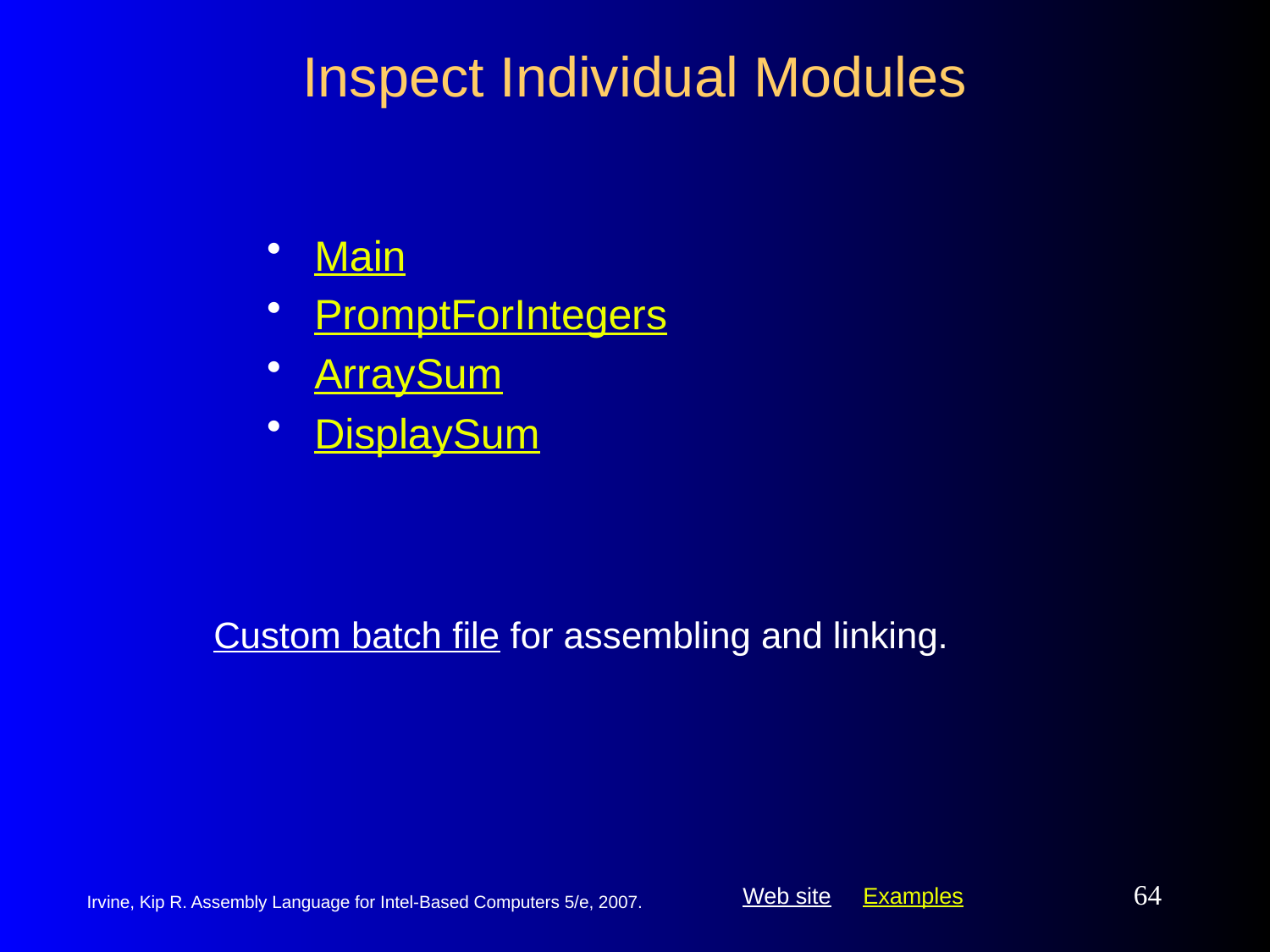

# Inspect Individual Modules
Main
PromptForIntegers
ArraySum
DisplaySum
Custom batch file for assembling and linking.
64
Irvine, Kip R. Assembly Language for Intel-Based Computers 5/e, 2007.